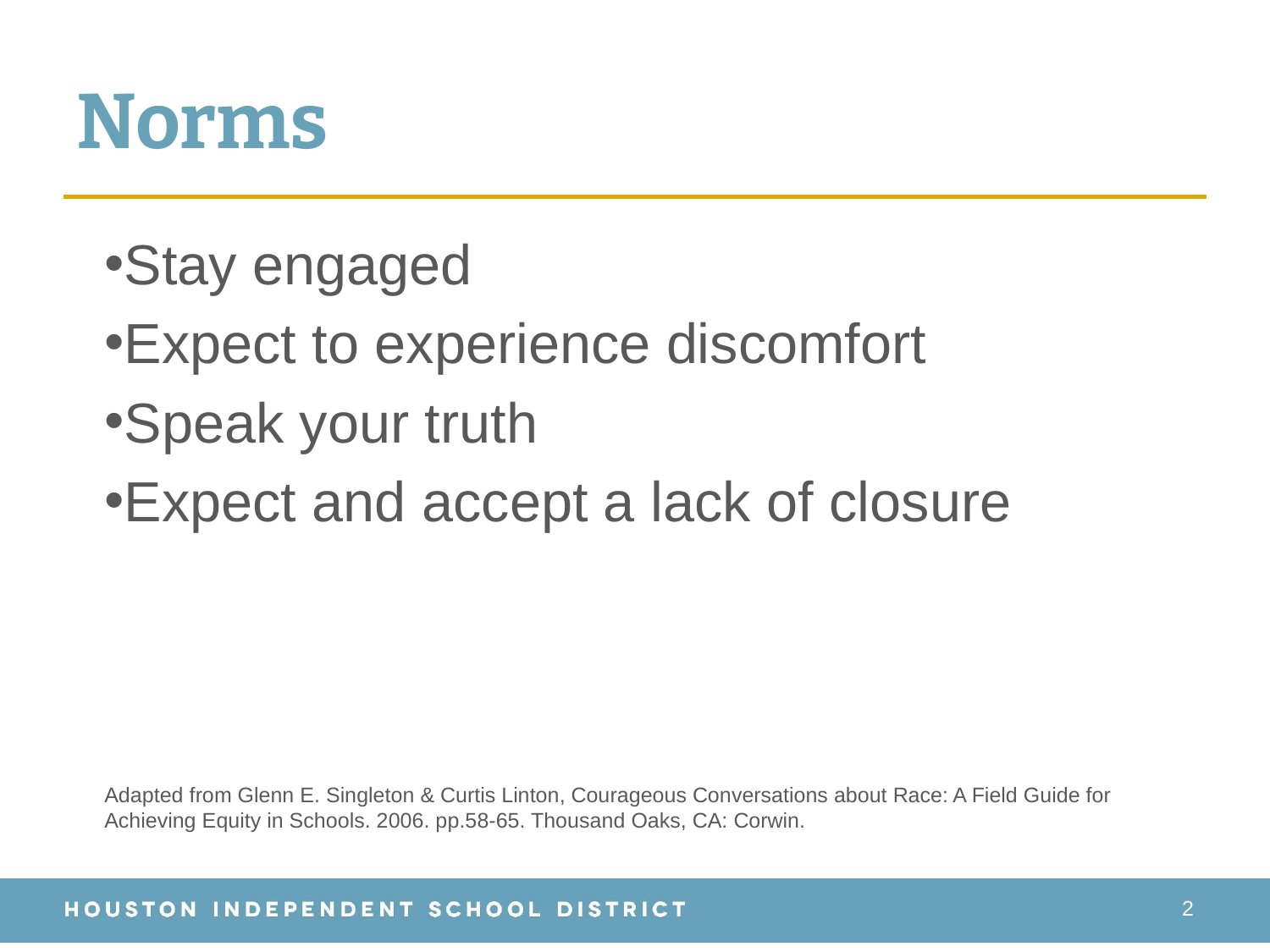

# Norms
Stay engaged
Expect to experience discomfort
Speak your truth
Expect and accept a lack of closure

Adapted from Glenn E. Singleton & Curtis Linton, Courageous Conversations about Race: A Field Guide for Achieving Equity in Schools. 2006. pp.58-65. Thousand Oaks, CA: Corwin.

2